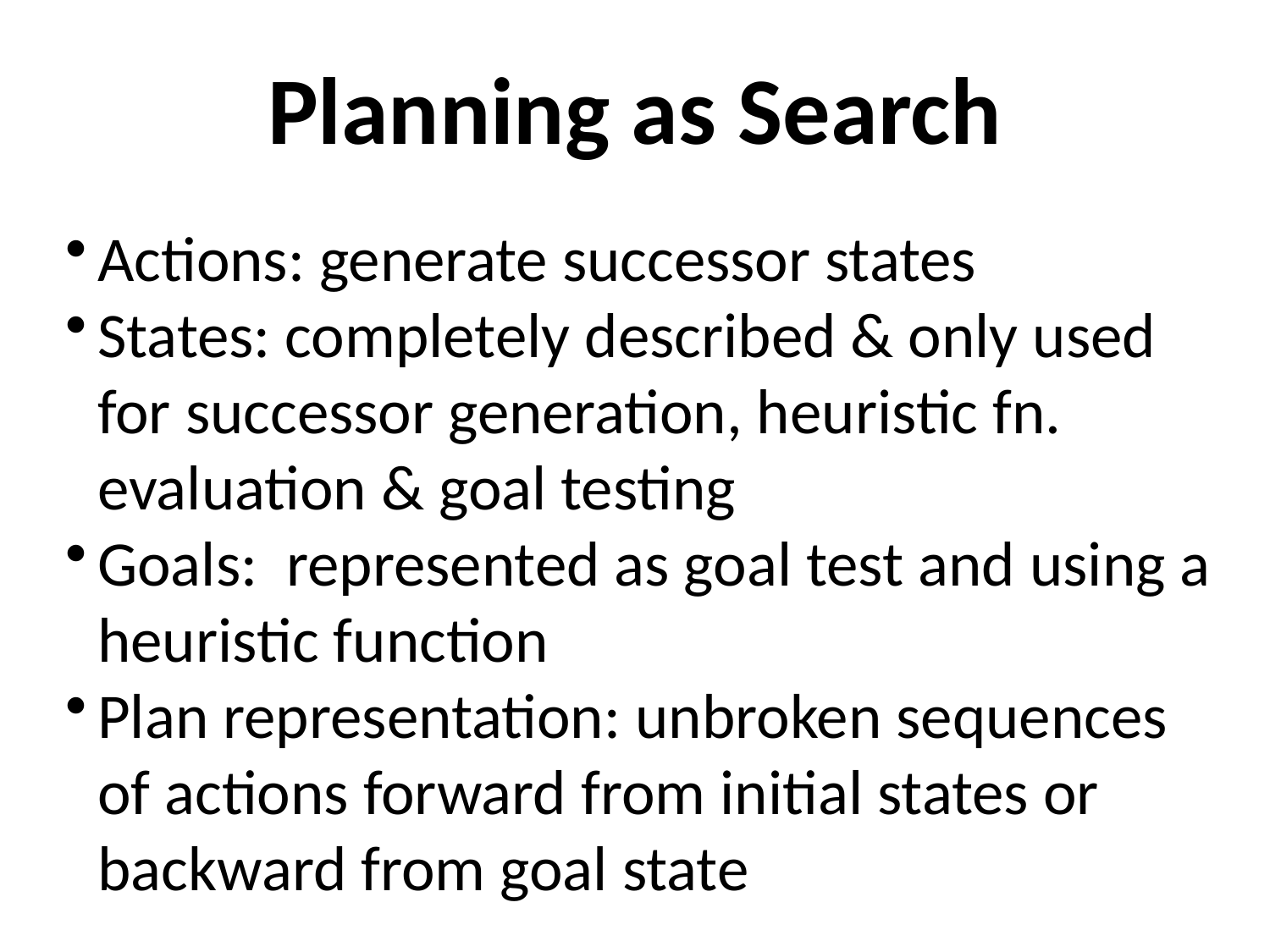

# Planning as Search
Actions: generate successor states
States: completely described & only used for successor generation, heuristic fn. evaluation & goal testing
Goals:  represented as goal test and using a heuristic function
Plan representation: unbroken sequences of actions forward from initial states or backward from goal state